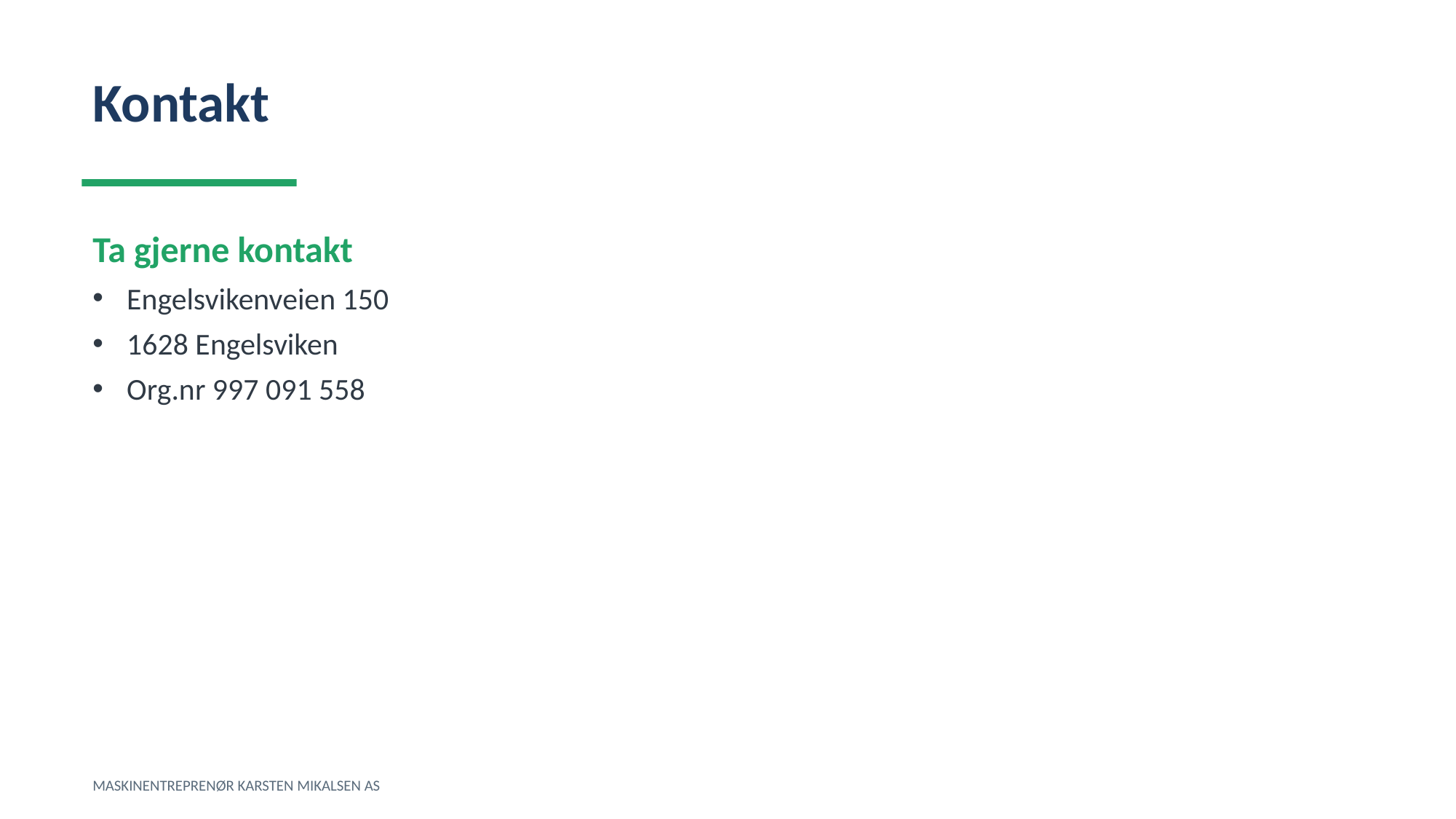

Kontakt

Ta gjerne kontakt
Engelsvikenveien 150
1628 Engelsviken
Org.nr 997 091 558
MASKINENTREPRENØR KARSTEN MIKALSEN AS